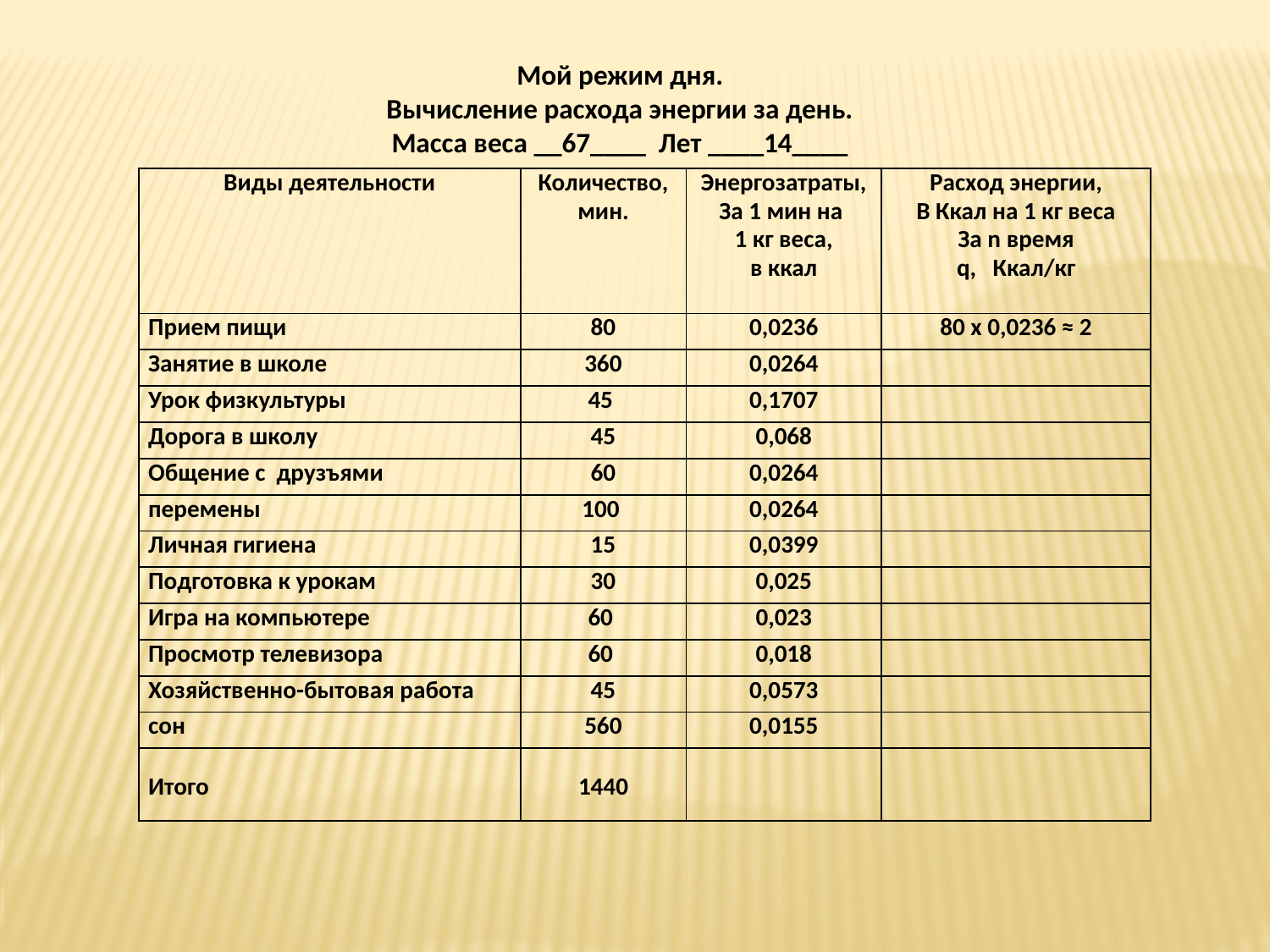

Мой режим дня.
Вычисление расхода энергии за день.
Масса веса __67____  Лет ____14____

| Виды деятельности | Количество, мин. | Энергозатраты, За 1 мин на 1 кг веса, в ккал | Расход энергии, В Ккал на 1 кг веса За n время q, Ккал/кг |
| --- | --- | --- | --- |
| Прием пищи | 80 | 0,0236 | 80 х 0,0236 ≈ 2 |
| Занятие в школе | 360 | 0,0264 |  |
| Урок физкультуры | 45 | 0,1707 |  |
| Дорога в школу | 45 | 0,068 |  |
| Общение с друзъями | 60 | 0,0264 |  |
| перемены | 100 | 0,0264 |  |
| Личная гигиена | 15 | 0,0399 |  |
| Подготовка к урокам | 30 | 0,025 |  |
| Игра на компьютере | 60 | 0,023 |  |
| Просмотр телевизора | 60 | 0,018 |  |
| Хозяйственно-бытовая работа | 45 | 0,0573 |  |
| сон | 560 | 0,0155 |  |
| Итого | 1440 |  |  |